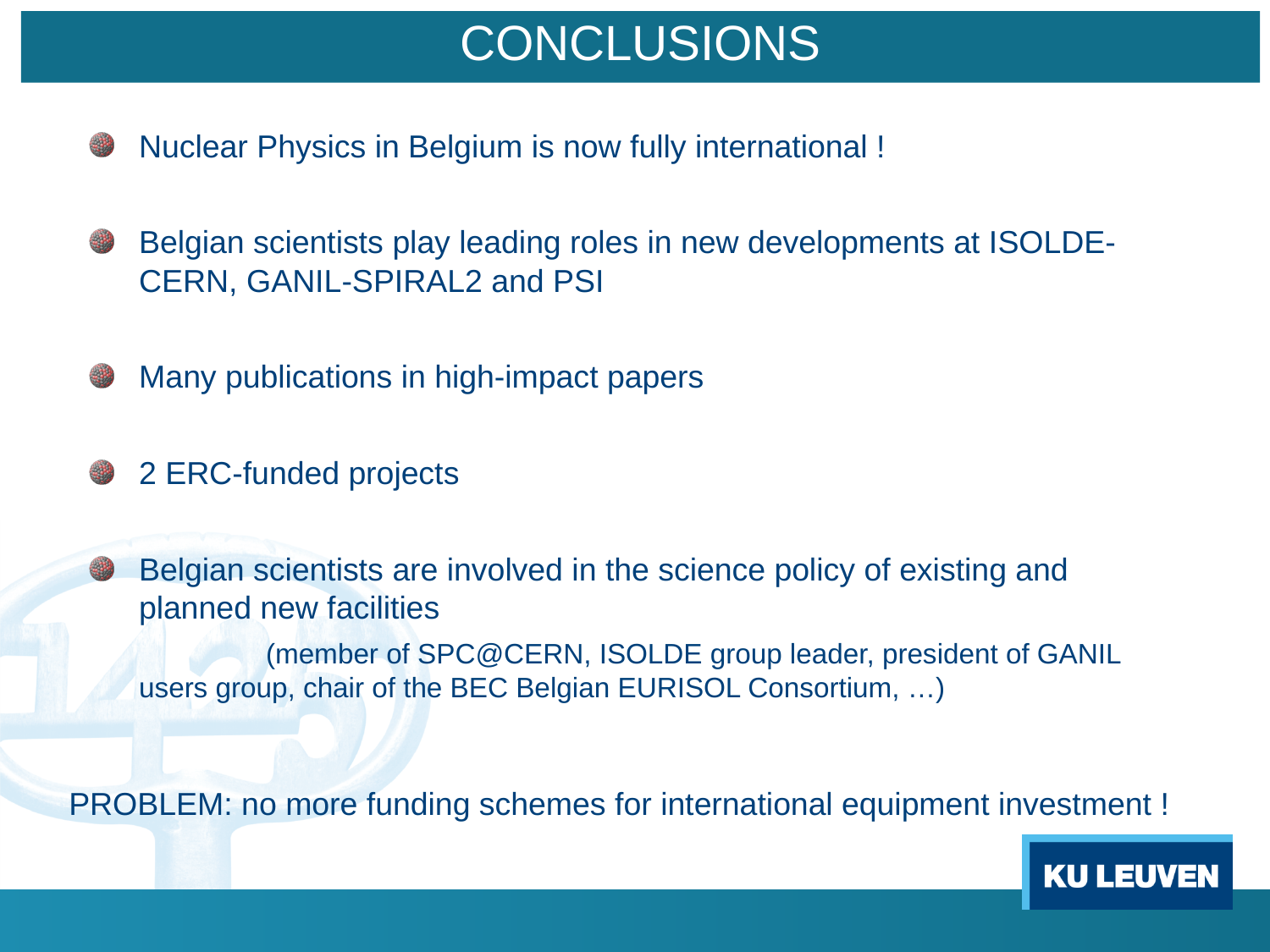

# CONCLUSIONS
Nuclear Physics in Belgium is now fully international !

Belgian scientists play leading roles in new developments at ISOLDE-CERN, GANIL-SPIRAL2 and PSI

Many publications in high-impact papers

2 ERC-funded projects

Belgian scientists are involved in the science policy of existing and planned new facilities
	(member of SPC@CERN, ISOLDE group leader, president of GANIL users group, chair of the BEC Belgian EURISOL Consortium, …)

PROBLEM: no more funding schemes for international equipment investment !